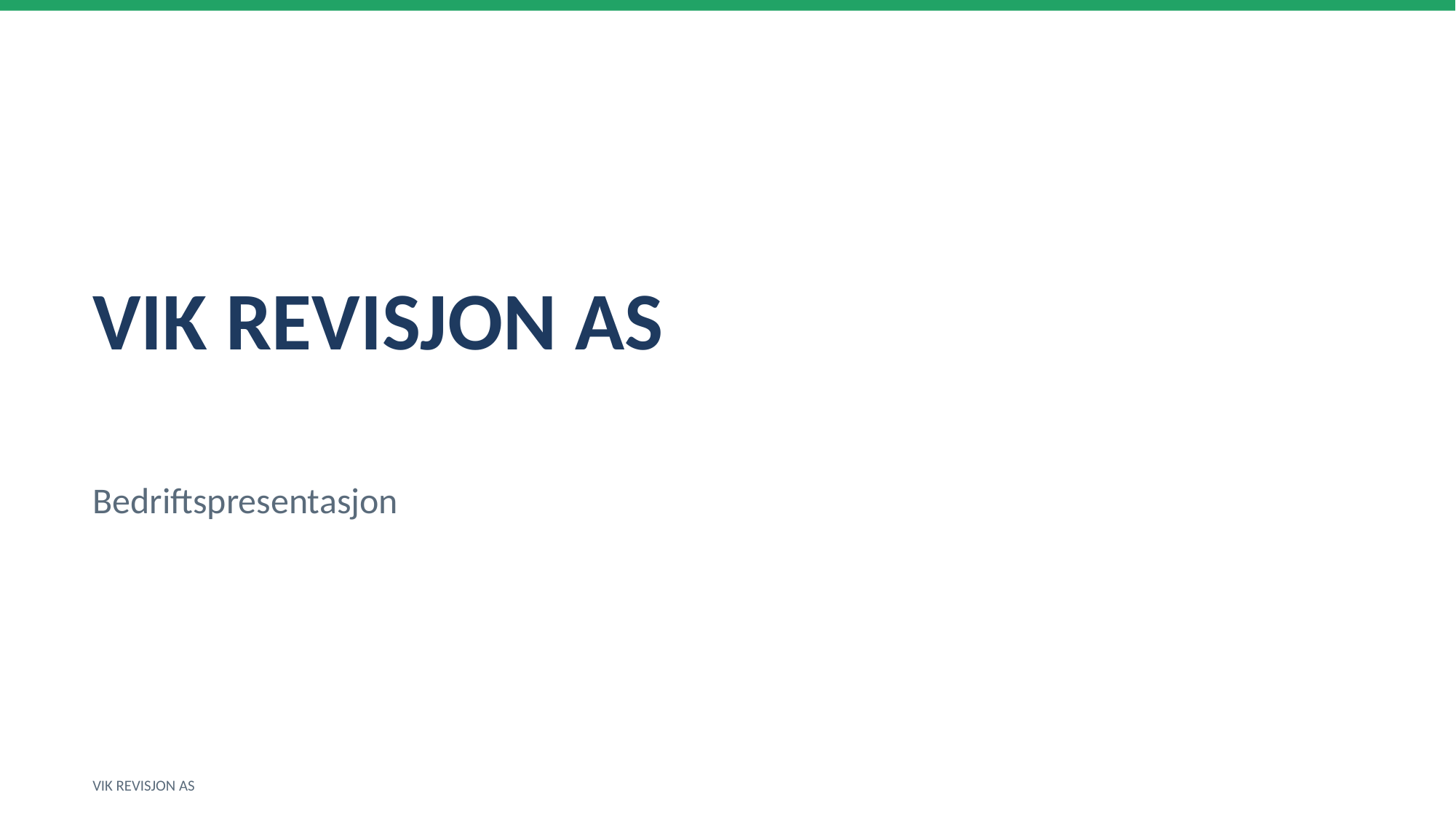

VIK REVISJON AS
Bedriftspresentasjon
VIK REVISJON AS